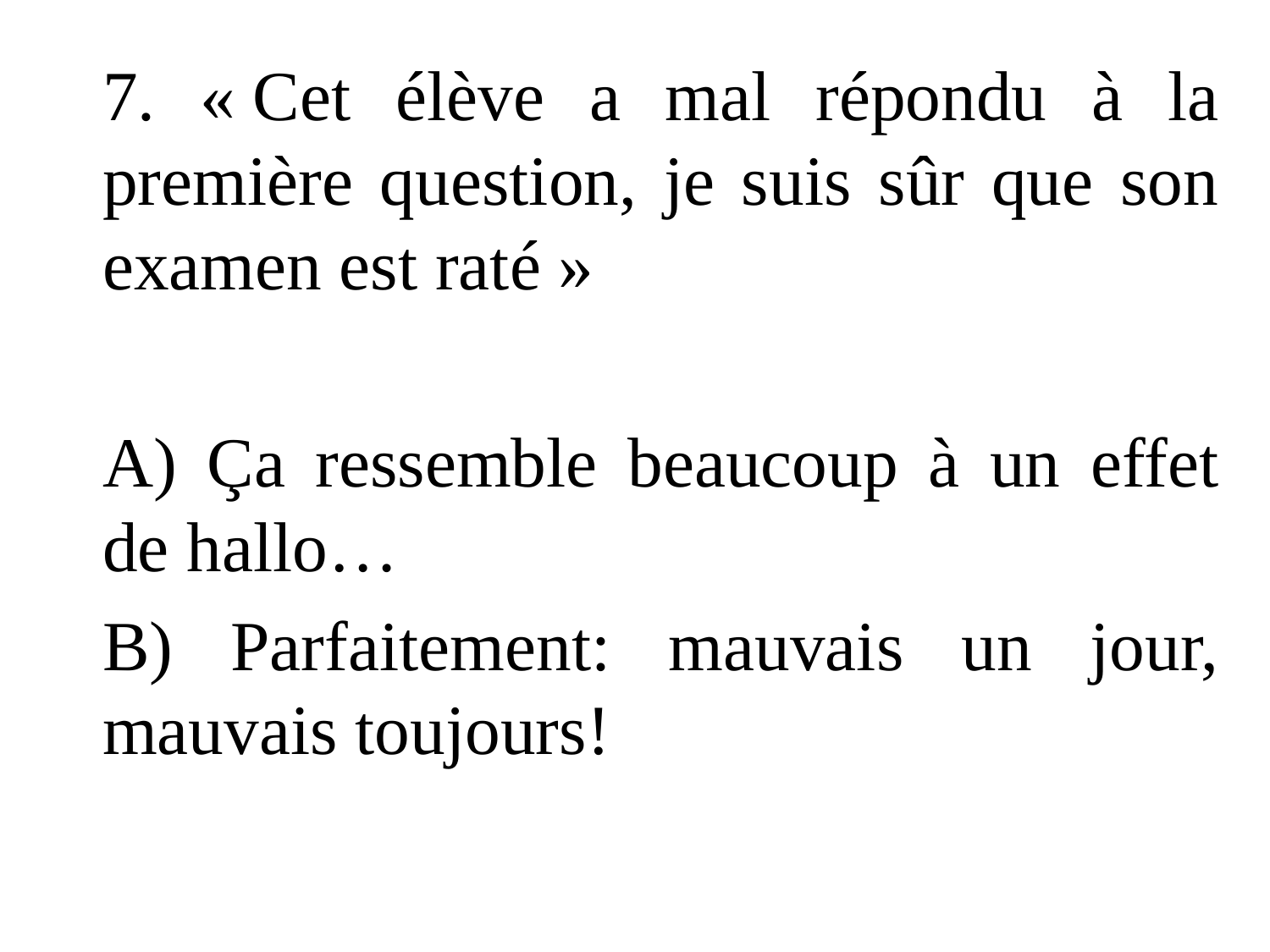

7. « Cet élève a mal répondu à la première question, je suis sûr que son examen est raté »

A) Ça ressemble beaucoup à un effet de hallo…
B) Parfaitement: mauvais un jour, mauvais toujours!